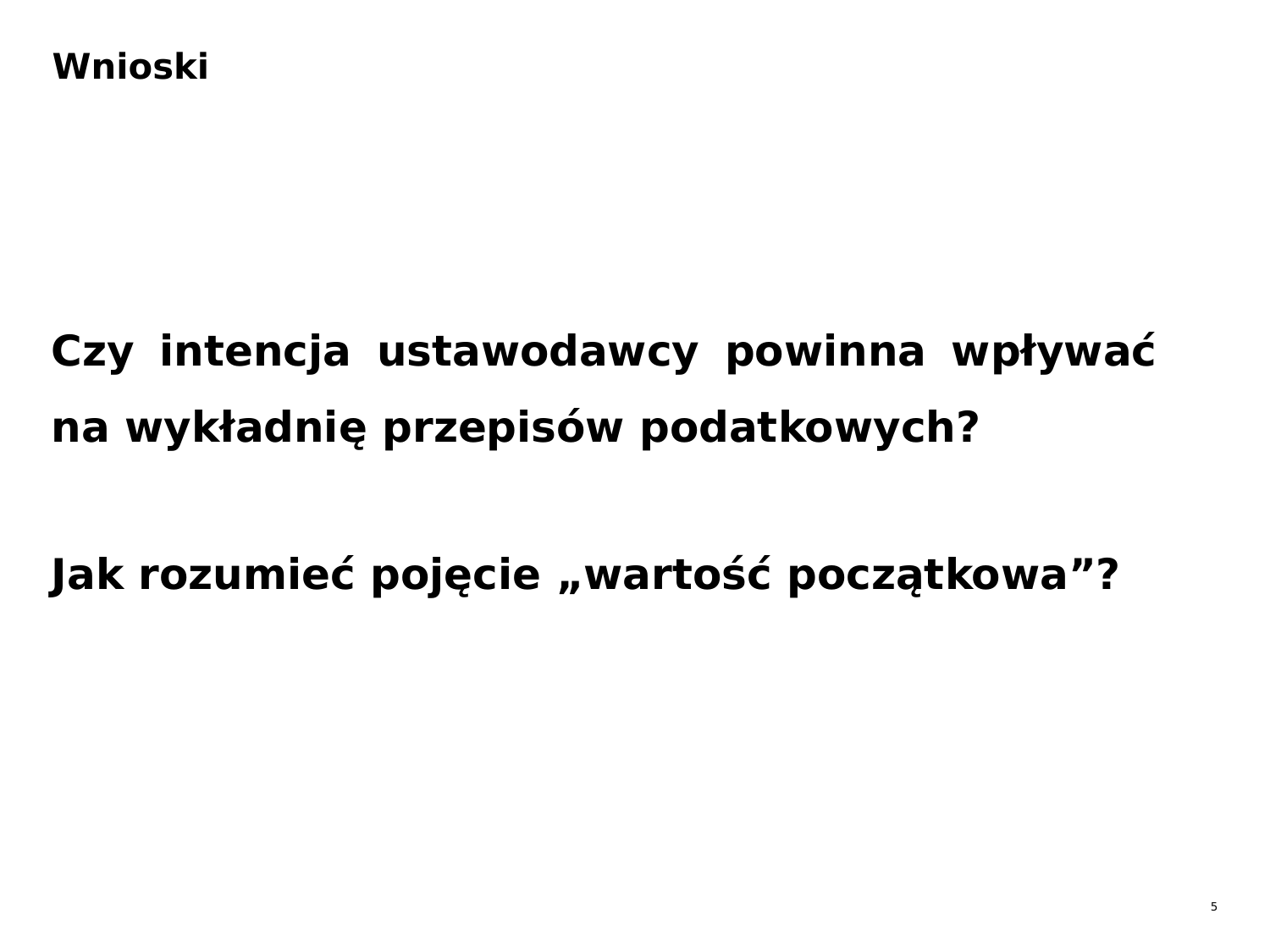

# Wnioski
Czy intencja ustawodawcy powinna wpływać na wykładnię przepisów podatkowych?
Jak rozumieć pojęcie „wartość początkowa”?